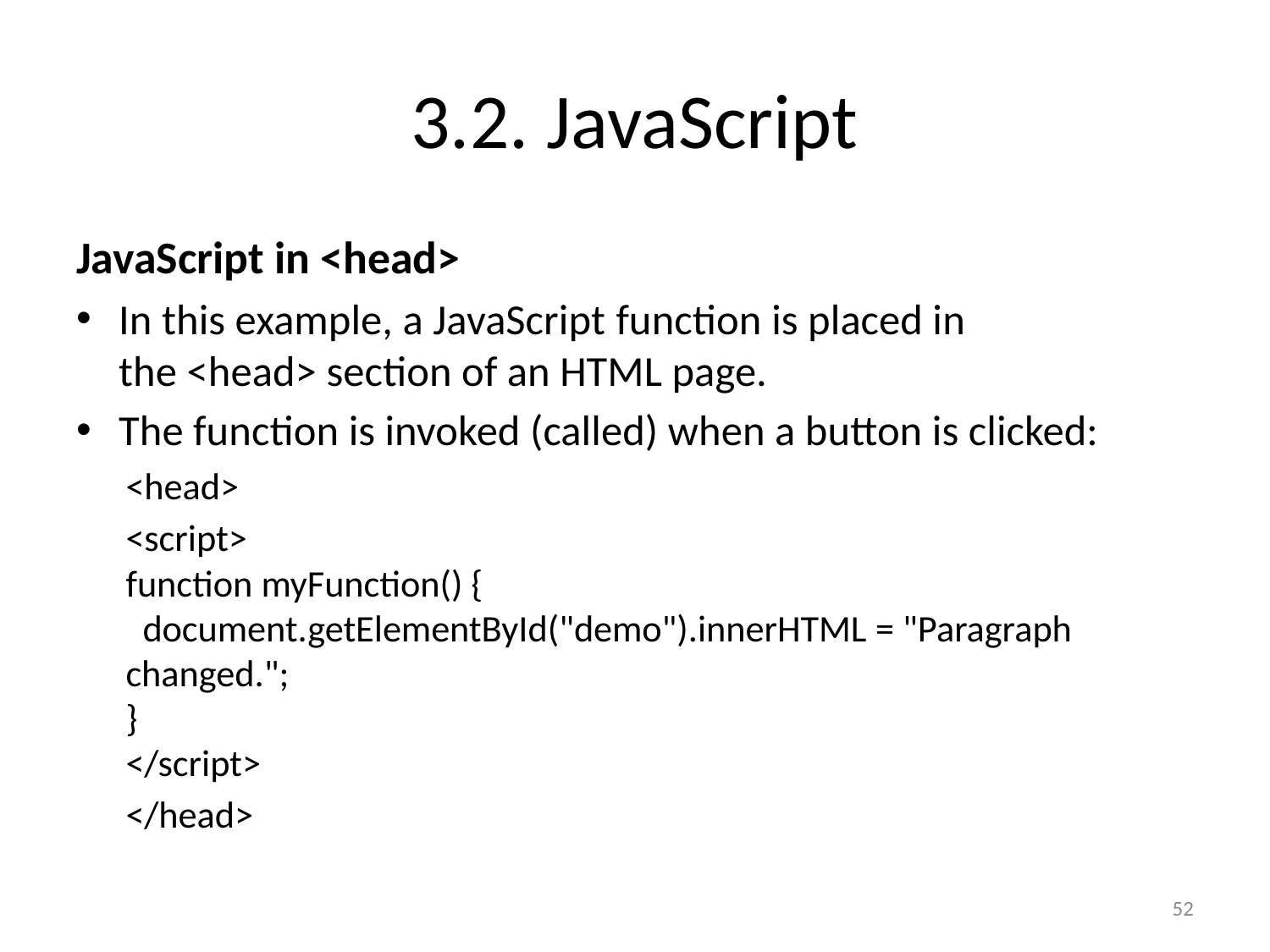

# 3.2. JavaScript
JavaScript in <head>
In this example, a JavaScript function is placed in the <head> section of an HTML page.
The function is invoked (called) when a button is clicked:
<head>
<script>
function myFunction() {
  document.getElementById("demo").innerHTML = "Paragraph changed.";
}
</script>
</head>
52